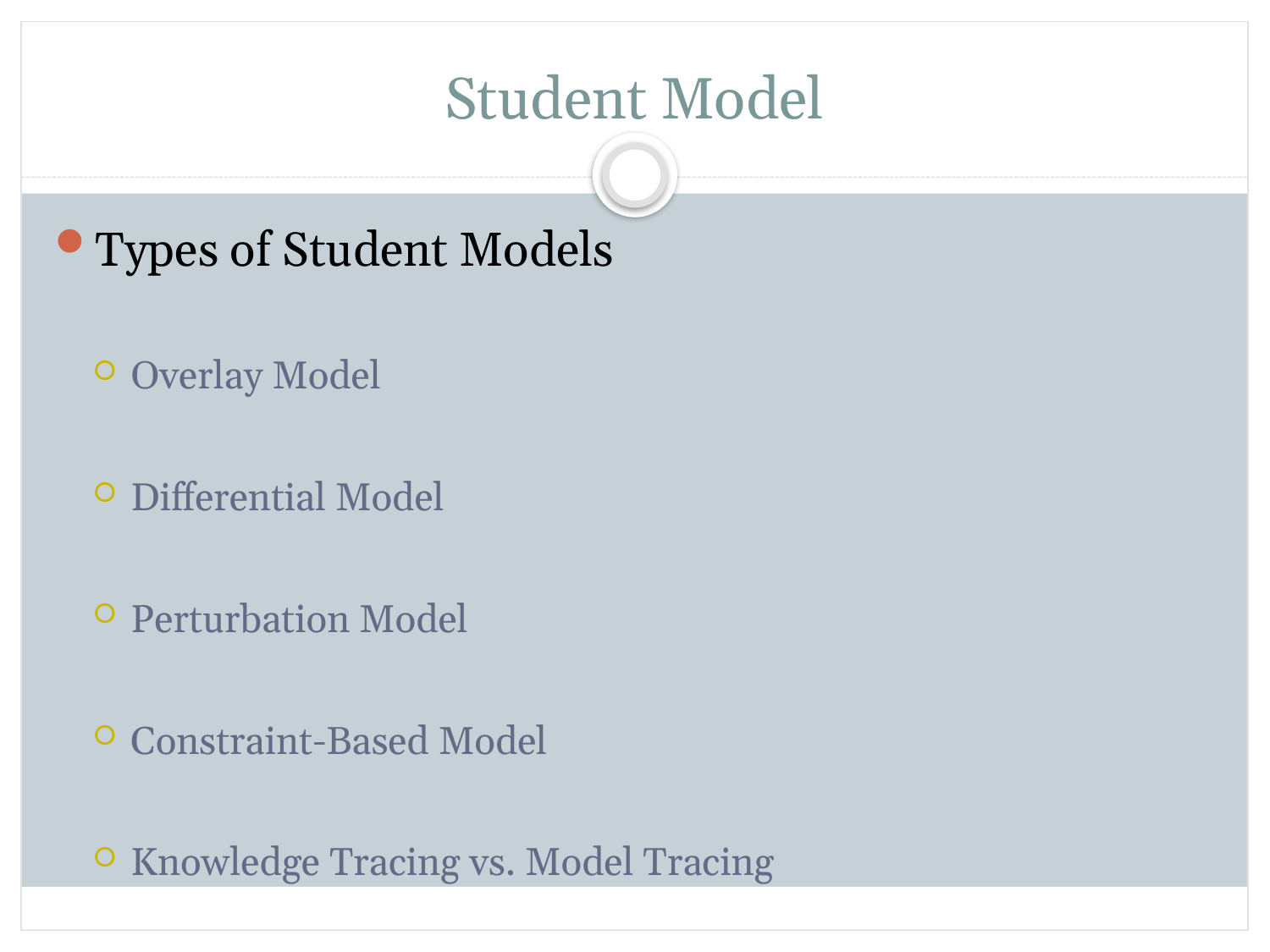

Student Model
Types of Student Models

Overlay Model

Differential Model

Perturbation Model

Constraint-Based Model

Knowledge Tracing vs. Model Tracing